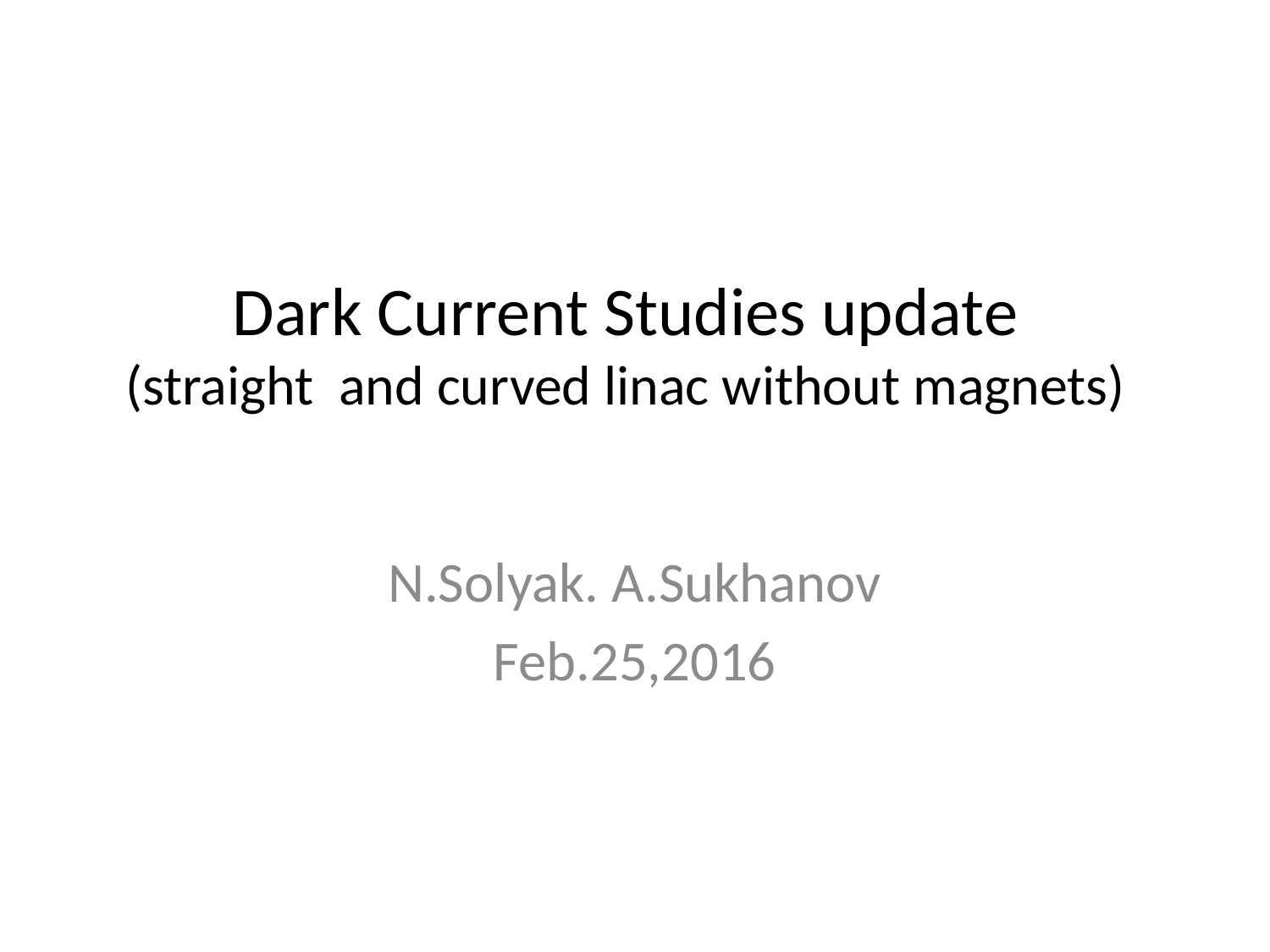

# Dark Current Studies update (straight  and curved linac without magnets)
N.Solyak. A.Sukhanov
Feb.25,2016